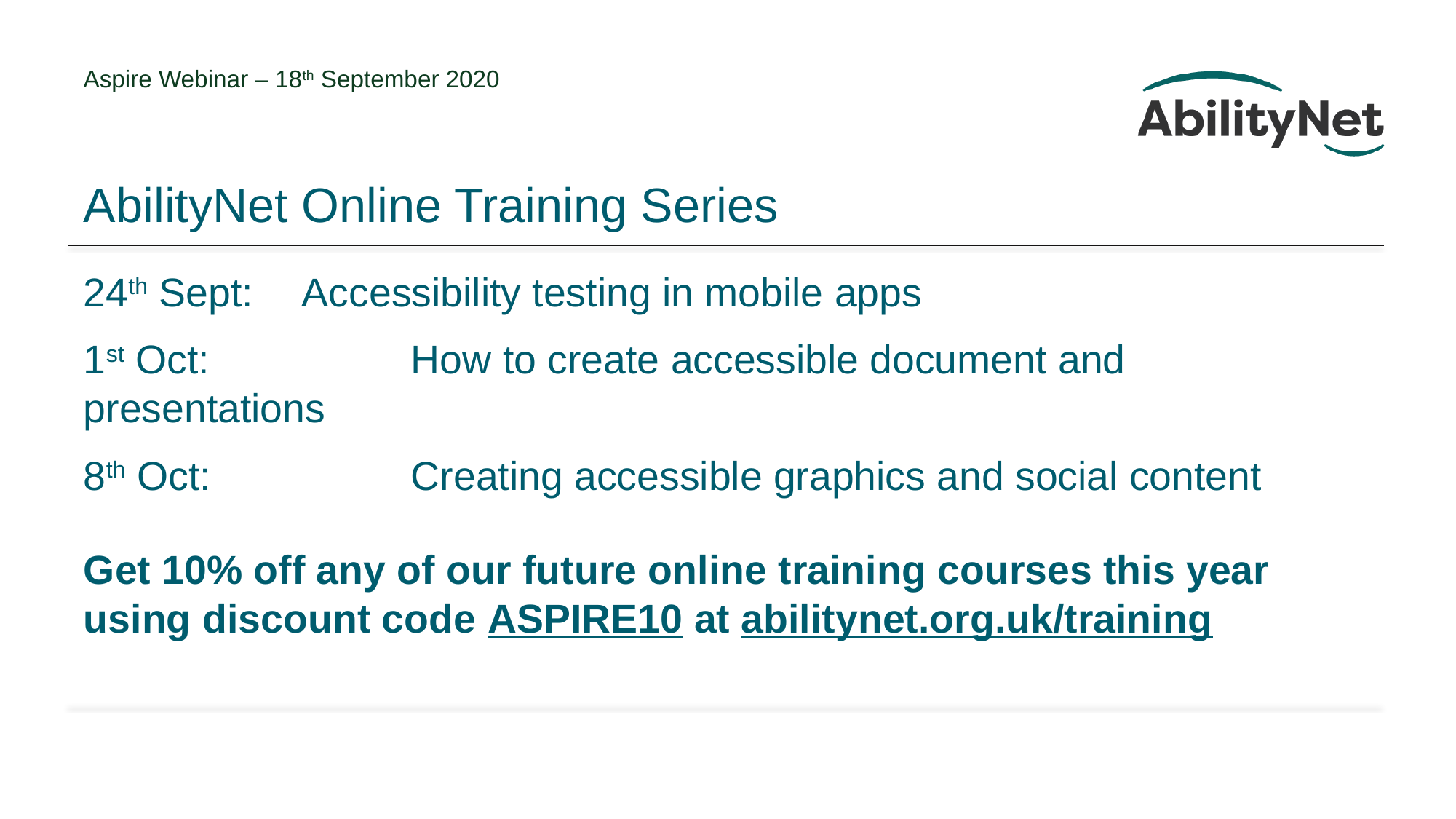

# AbilityNet Online Training Series
24th Sept: 	Accessibility testing in mobile apps
1st Oct: 		How to create accessible document and presentations
8th Oct: 		Creating accessible graphics and social content

Get 10% off any of our future online training courses this year using discount code ASPIRE10 at abilitynet.org.uk/training